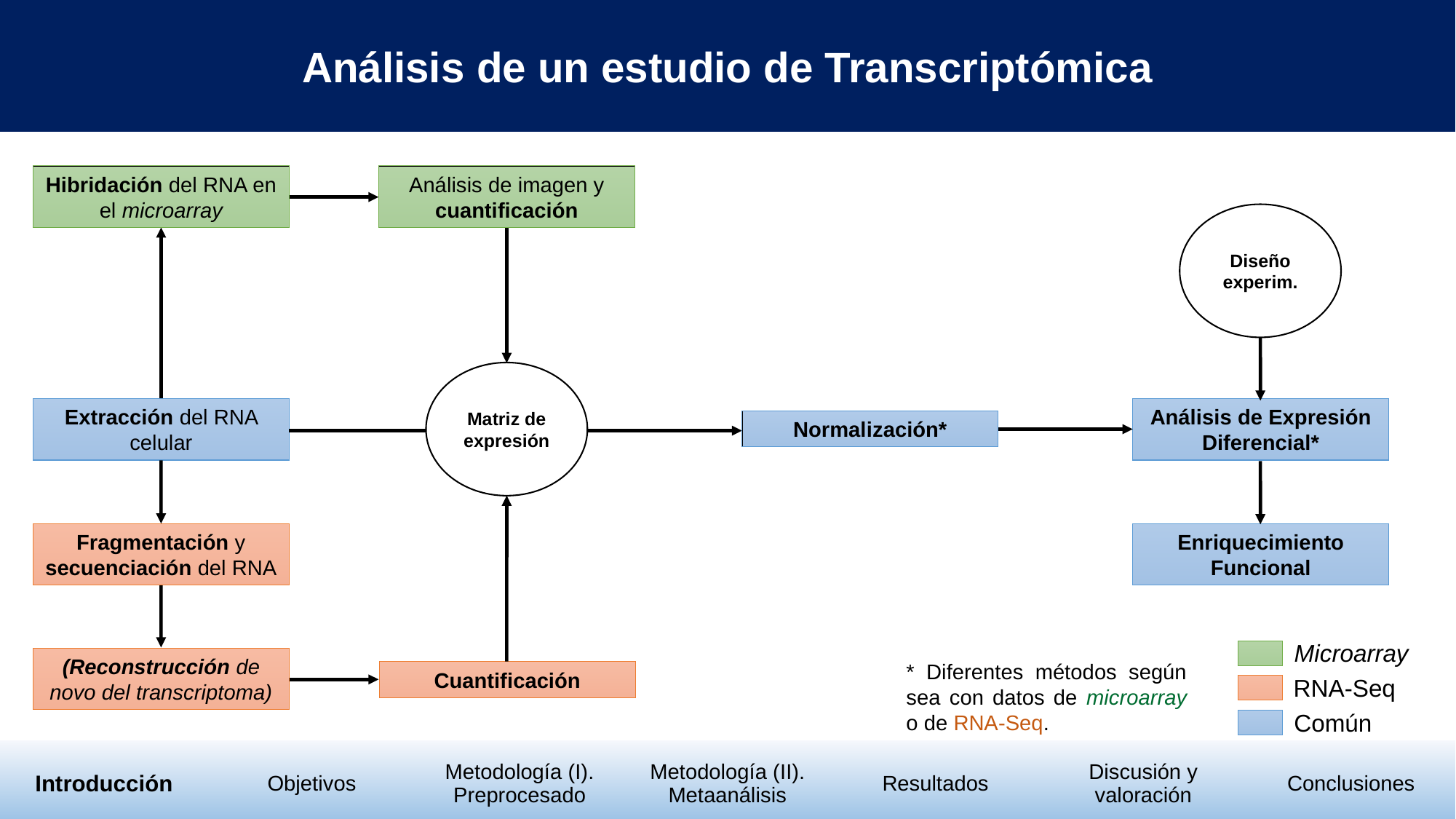

Análisis de un estudio de Transcriptómica
Hibridación del RNA en el microarray
Análisis de imagen y cuantificación
Diseño experim.
Matriz de expresión
Extracción del RNA celular
Análisis de Expresión Diferencial*
Normalización*
Fragmentación y secuenciación del RNA
Enriquecimiento Funcional
Microarray

(Reconstrucción de novo del transcriptoma)
* Diferentes métodos según sea con datos de microarray o de RNA-Seq.
Cuantificación
RNA-Seq

Común

| Introducción | Objetivos | Metodología (I). Preprocesado | Metodología (II). Metaanálisis | Resultados | Discusión y valoración | Conclusiones |
| --- | --- | --- | --- | --- | --- | --- |